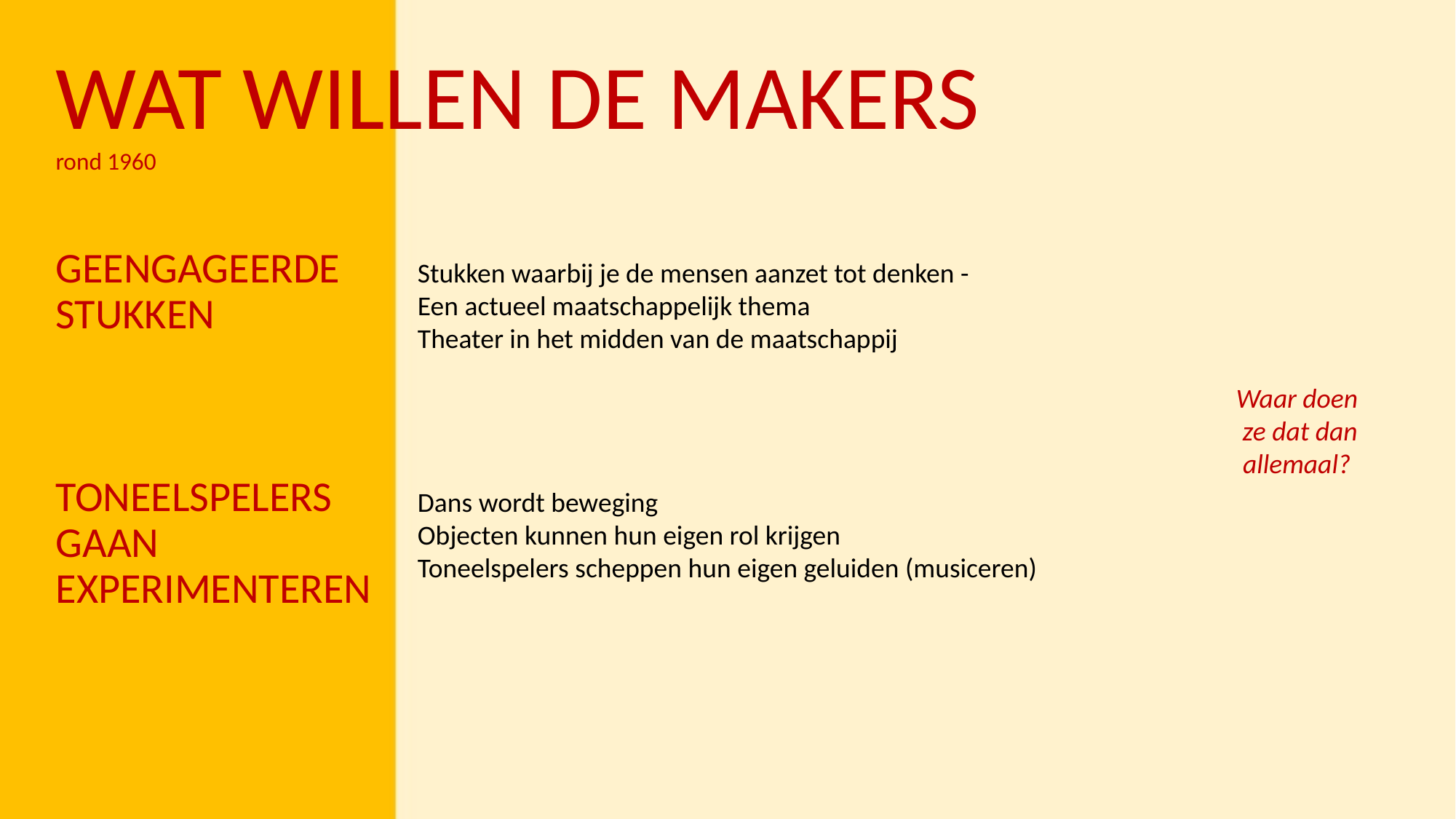

# WAT WILLEN DE MAKERS rond 1960
GEENGAGEERDE STUKKEN

TONEELSPELERS GAAN EXPERIMENTEREN

Stukken waarbij je de mensen aanzet tot denken -
Een actueel maatschappelijk thema
Theater in het midden van de maatschappij

Dans wordt beweging
Objecten kunnen hun eigen rol krijgen
Toneelspelers scheppen hun eigen geluiden (musiceren)
Waar doen
ze dat dan allemaal?